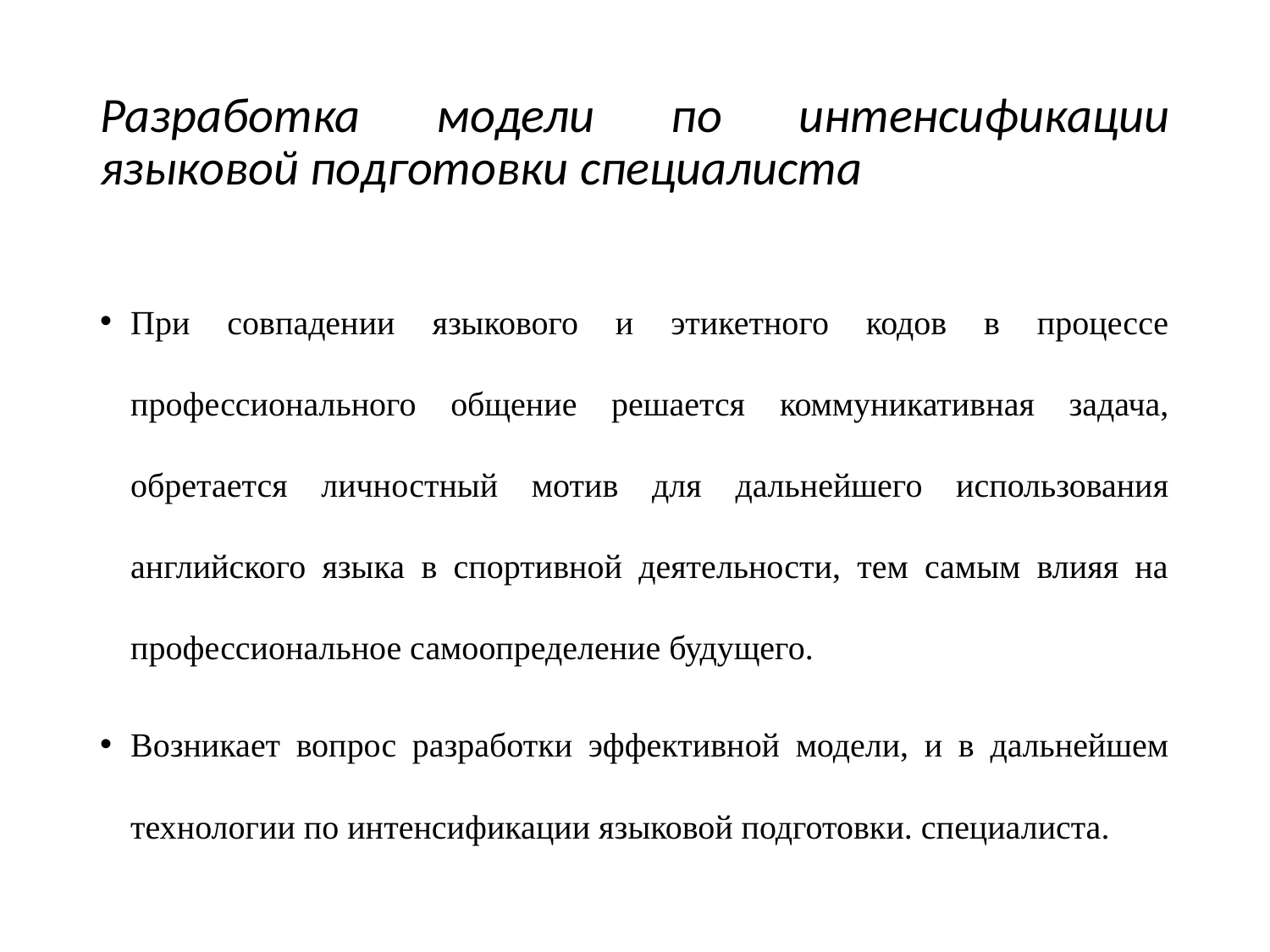

# Разработка модели по интенсификации языковой подготовки специалиста
При совпадении языкового и этикетного кодов в процессе профессионального общение решается коммуникативная задача, обретается личностный мотив для дальнейшего использования английского языка в спортивной деятельности, тем самым влияя на профессиональное самоопределение будущего.
Возникает вопрос разработки эффективной модели, и в дальнейшем технологии по интенсификации языковой подготовки. специалиста.